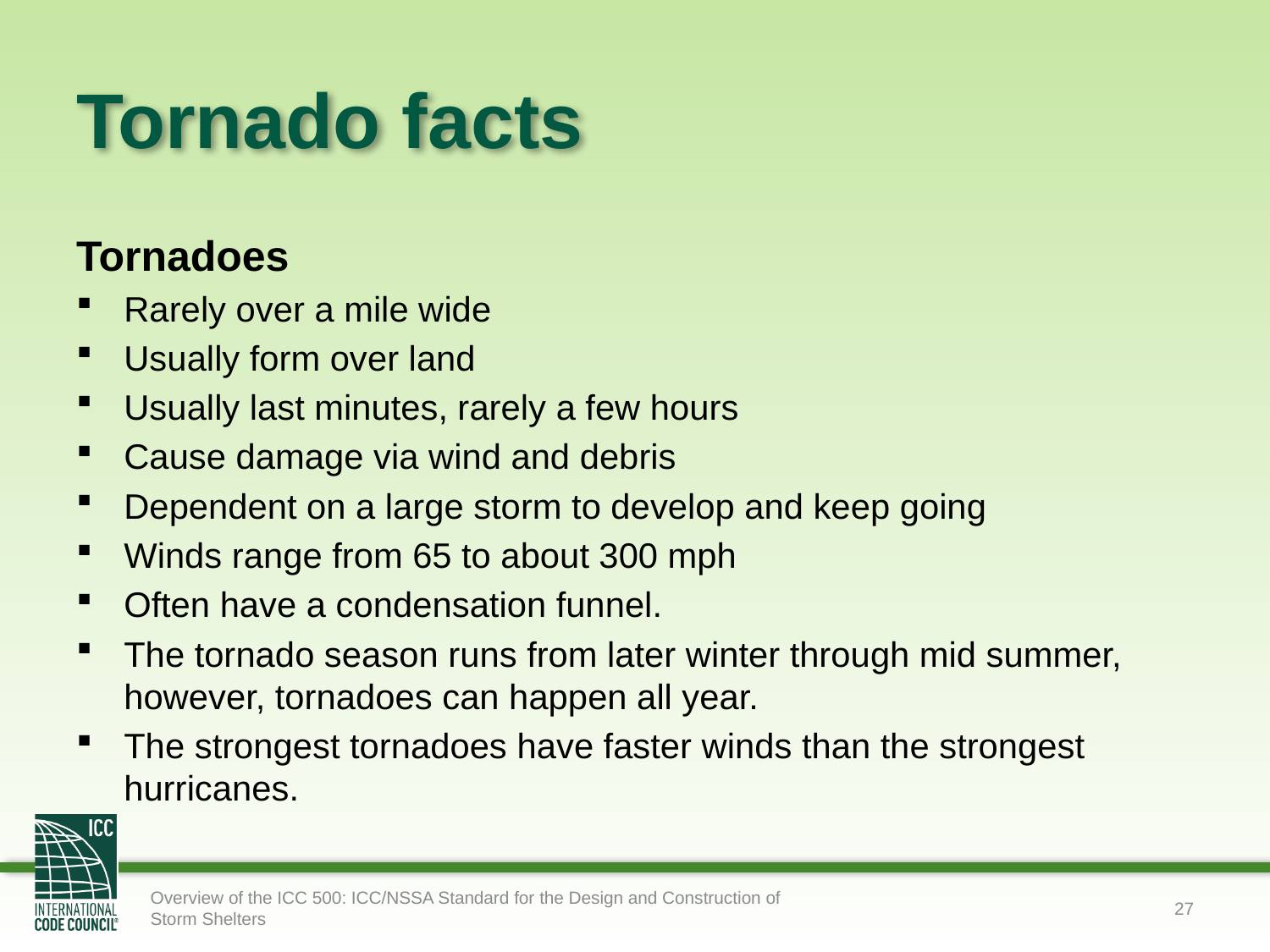

# Tornado facts
Tornadoes
Rarely over a mile wide
Usually form over land
Usually last minutes, rarely a few hours
Cause damage via wind and debris
Dependent on a large storm to develop and keep going
Winds range from 65 to about 300 mph
Often have a condensation funnel.
The tornado season runs from later winter through mid summer, however, tornadoes can happen all year.
The strongest tornadoes have faster winds than the strongest hurricanes.

Overview of the ICC 500: ICC/NSSA Standard for the Design and Construction of Storm Shelters
27